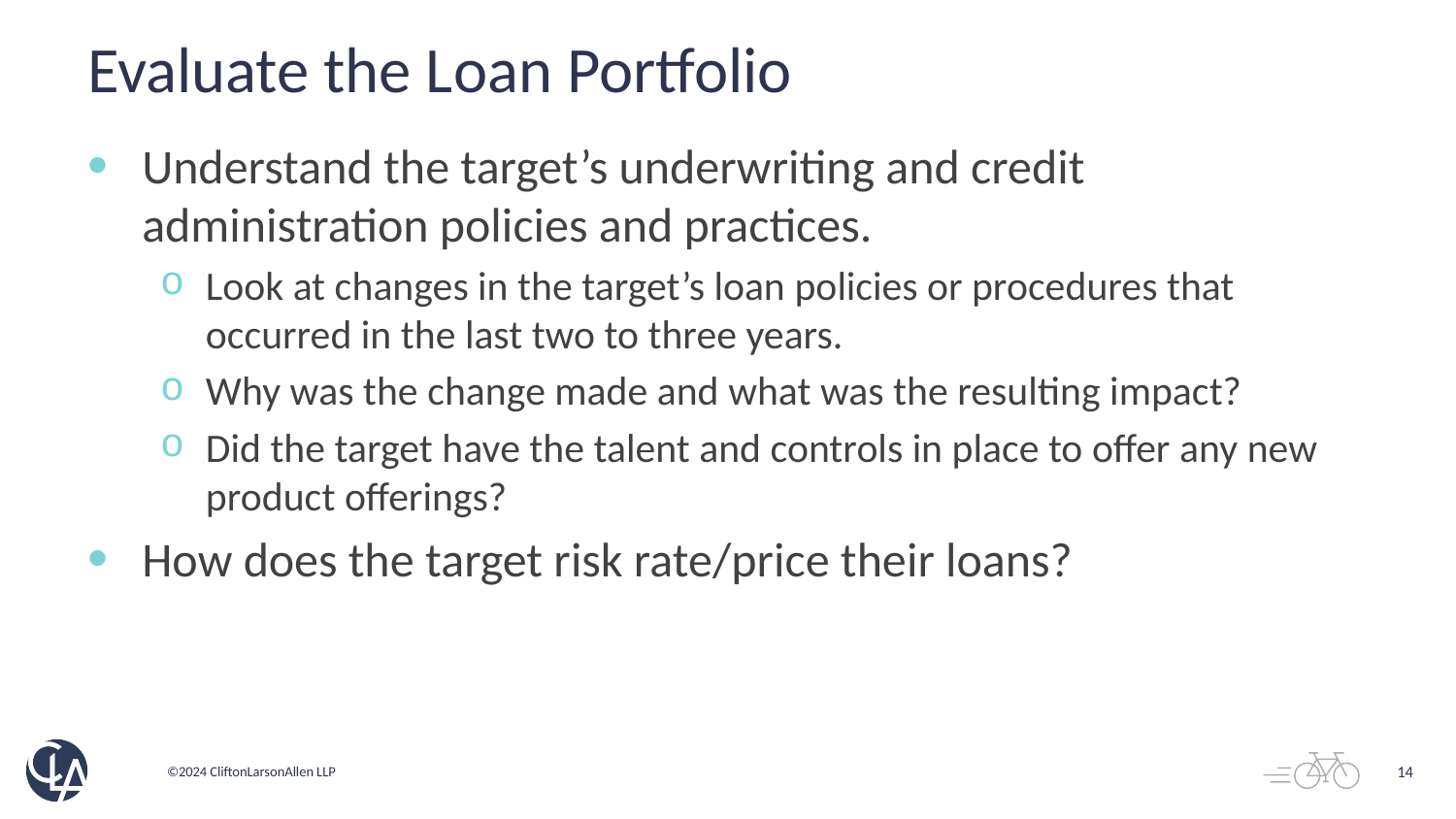

# Evaluate the Loan Portfolio
Understand the target’s underwriting and credit administration policies and practices.
Look at changes in the target’s loan policies or procedures that occurred in the last two to three years.
Why was the change made and what was the resulting impact?
Did the target have the talent and controls in place to offer any new product offerings?
How does the target risk rate/price their loans?
14